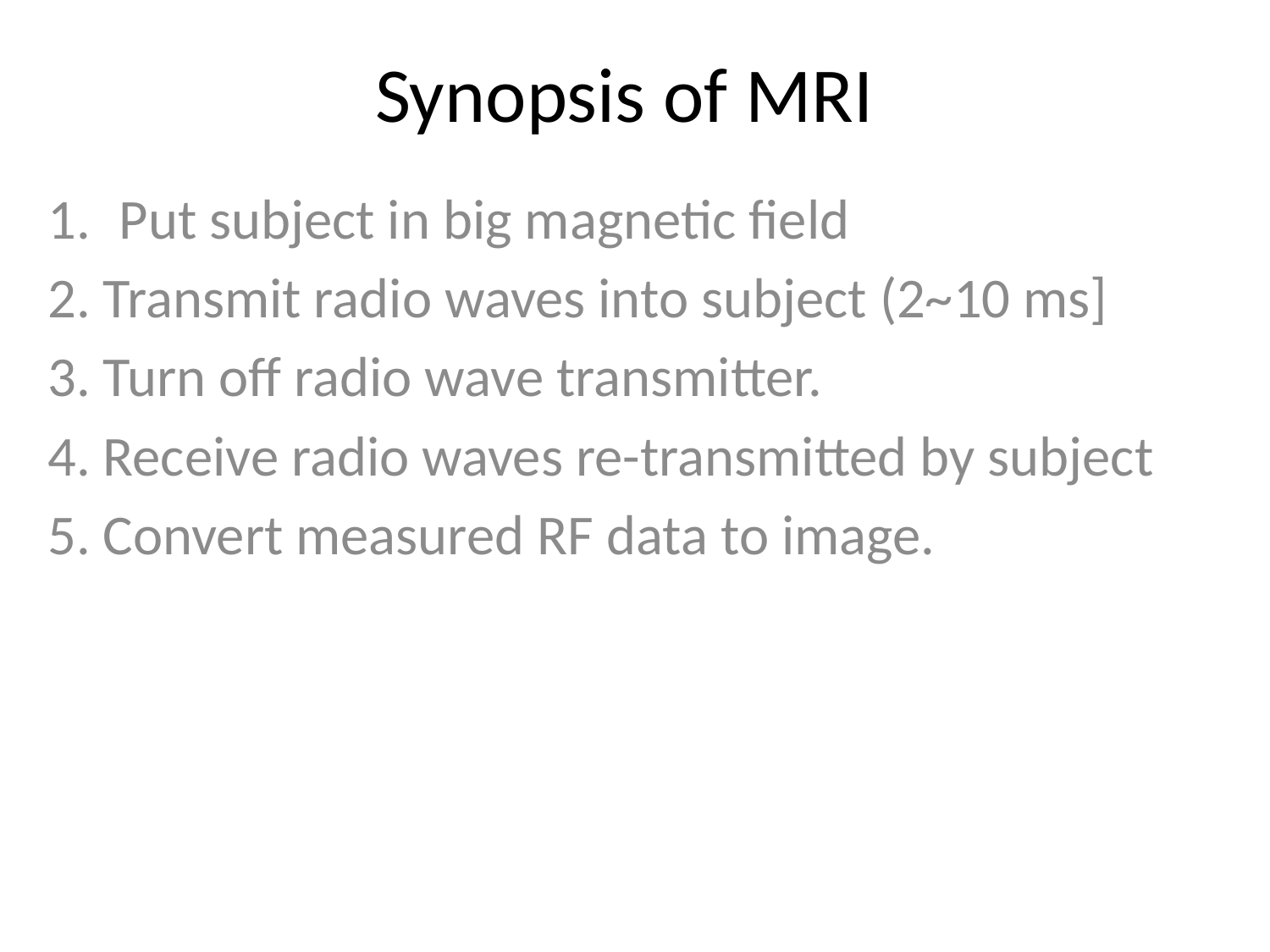

# Synopsis of MRI
Put subject in big magnetic field
2. Transmit radio waves into subject (2~10 ms]
3. Turn off radio wave transmitter.
4. Receive radio waves re-transmitted by subject
5. Convert measured RF data to image.